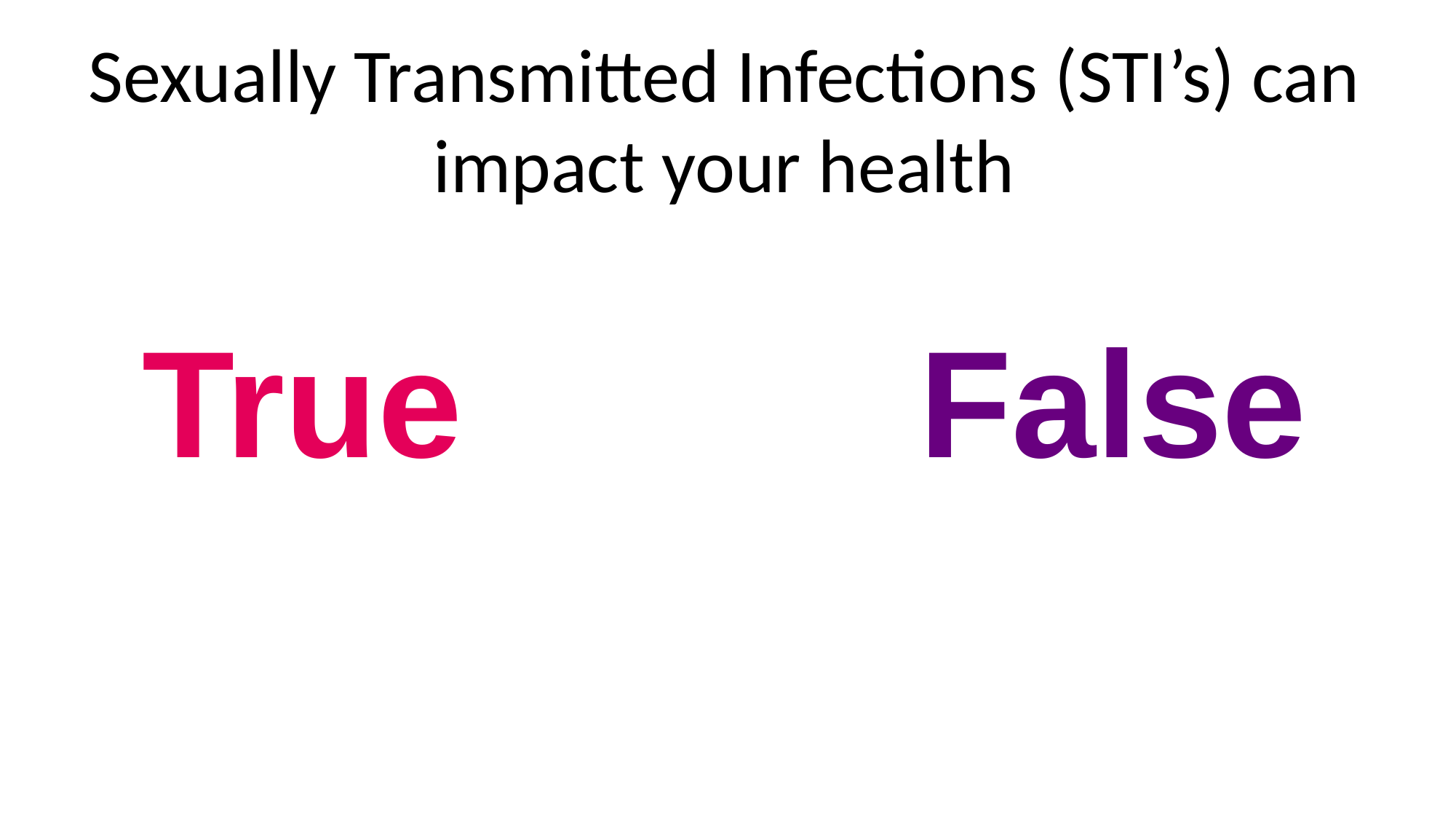

Sexually Transmitted Infections (STI’s) can impact your health

True 				 False